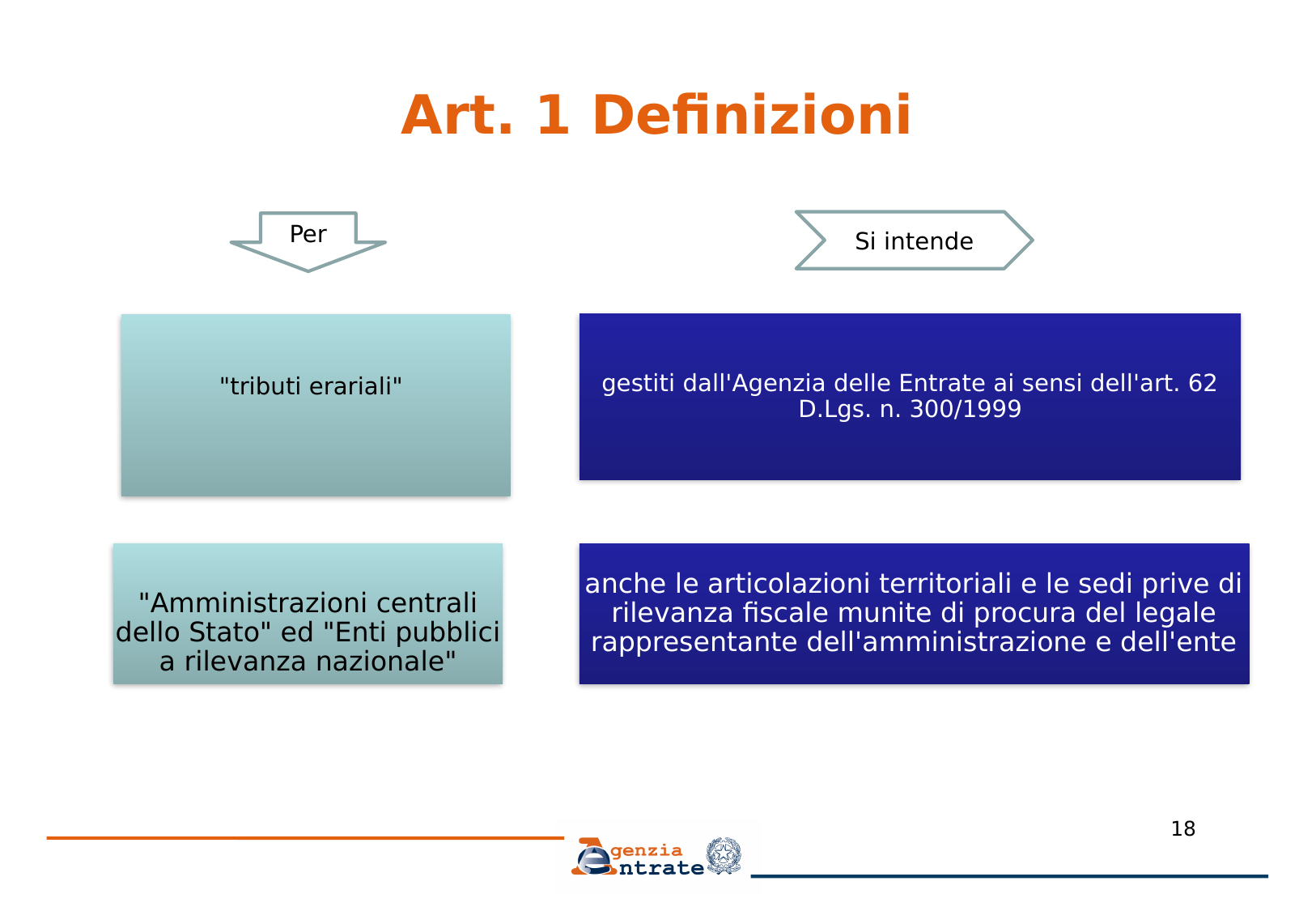

# Art. 1 Definizioni
Si intende
Per
"tributi erariali"

gestiti dall'Agenzia delle Entrate ai sensi dell'art. 62 D.Lgs. n. 300/1999
"Amministrazioni centrali dello Stato" ed "Enti pubblici a rilevanza nazionale"

anche le articolazioni territoriali e le sedi prive di rilevanza fiscale munite di procura del legale rappresentante dell'amministrazione e dell'ente
18